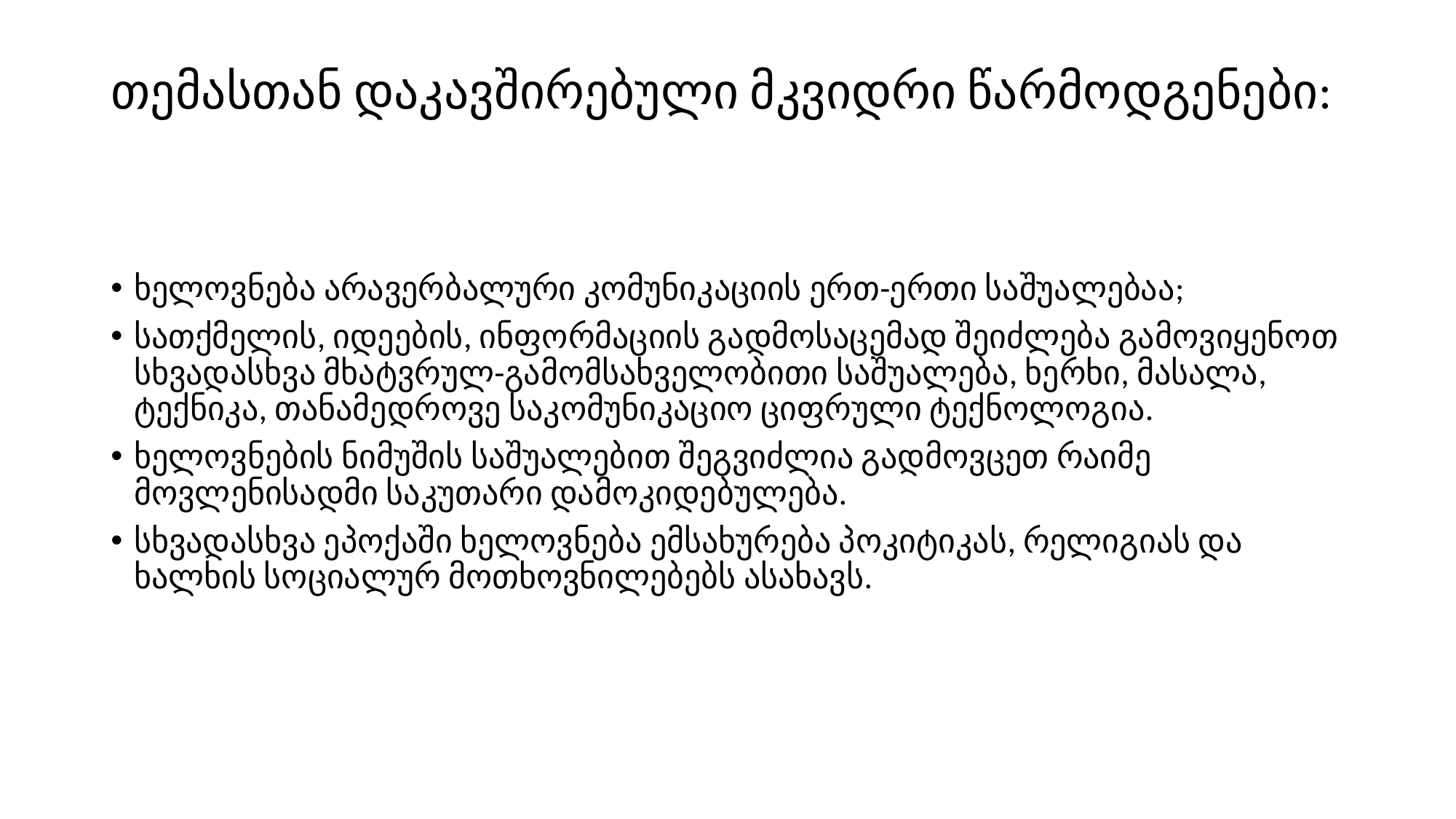

# თემასთან დაკავშირებული მკვიდრი წარმოდგენები:

ხელოვნება არავერბალური კომუნიკაციის ერთ-ერთი საშუალებაა;
სათქმელის, იდეების, ინფორმაციის გადმოსაცემად შეიძლება გამოვიყენოთ სხვადასხვა მხატვრულ-გამომსახველობითი საშუალება, ხერხი, მასალა, ტექნიკა, თანამედროვე საკომუნიკაციო ციფრული ტექნოლოგია.
ხელოვნების ნიმუშის საშუალებით შეგვიძლია გადმოვცეთ რაიმე მოვლენისადმი საკუთარი დამოკიდებულება.
სხვადასხვა ეპოქაში ხელოვნება ემსახურება პოკიტიკას, რელიგიას და ხალხის სოციალურ მოთხოვნილებებს ასახავს.